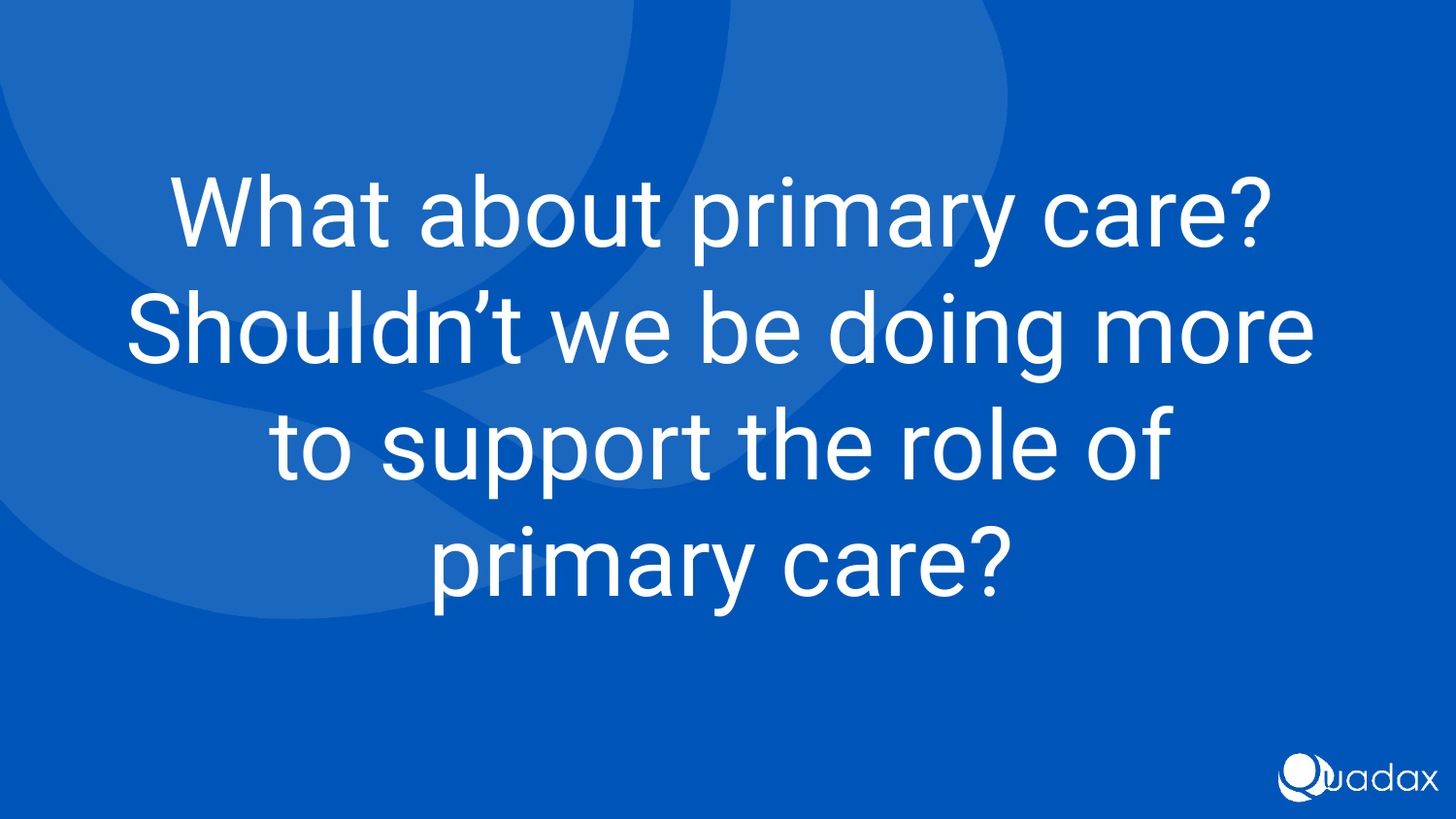

What about primary care? Shouldn’t we be doing more to support the role of primary care?
#